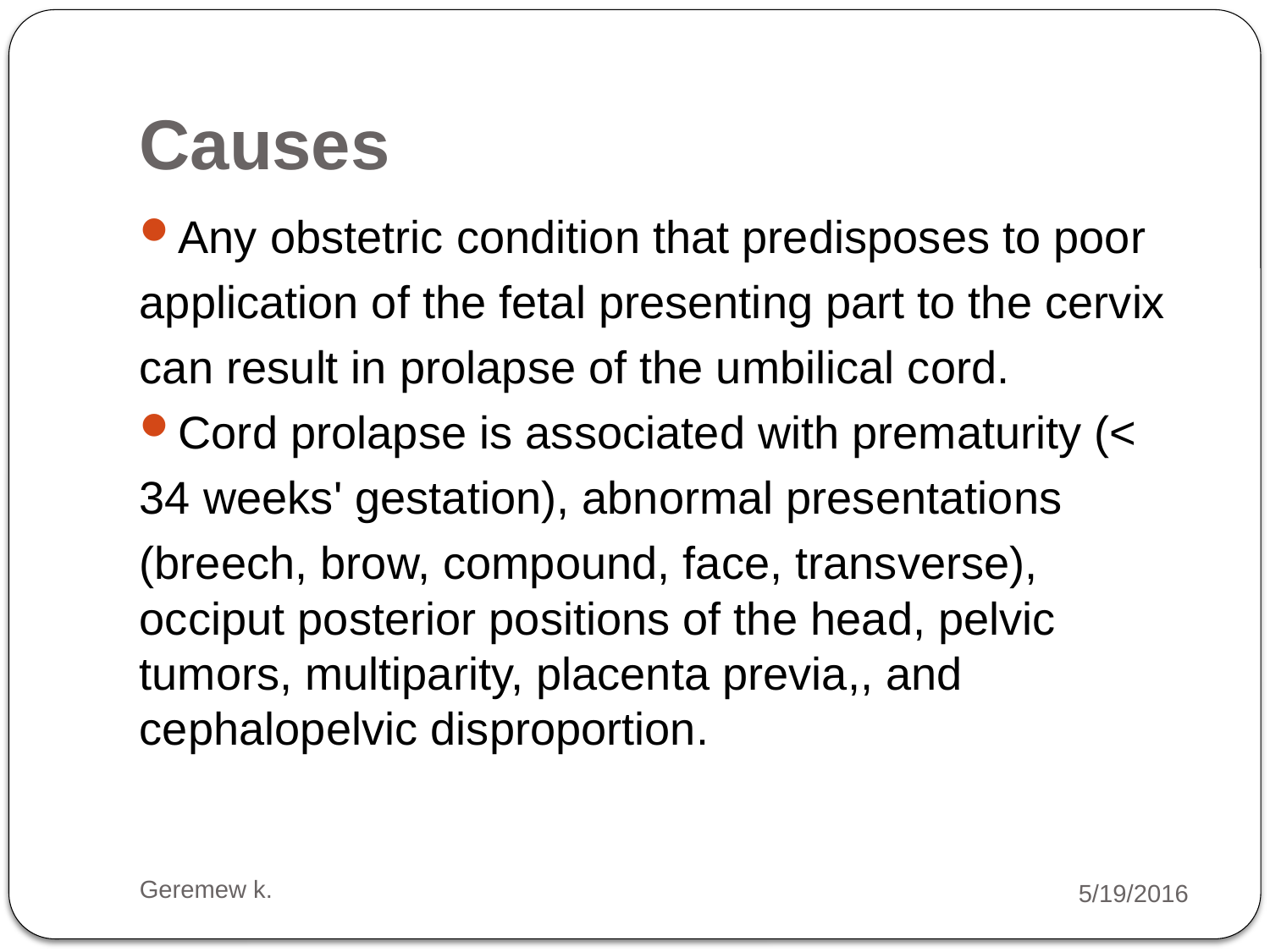

# Causes
Any obstetric condition that predisposes to poor
application of the fetal presenting part to the cervix
can result in prolapse of the umbilical cord.
Cord prolapse is associated with prematurity (<
34 weeks' gestation), abnormal presentations
(breech, brow, compound, face, transverse), occiput posterior positions of the head, pelvic tumors, multiparity, placenta previa,, and cephalopelvic disproportion.
Geremew k.
5/19/2016